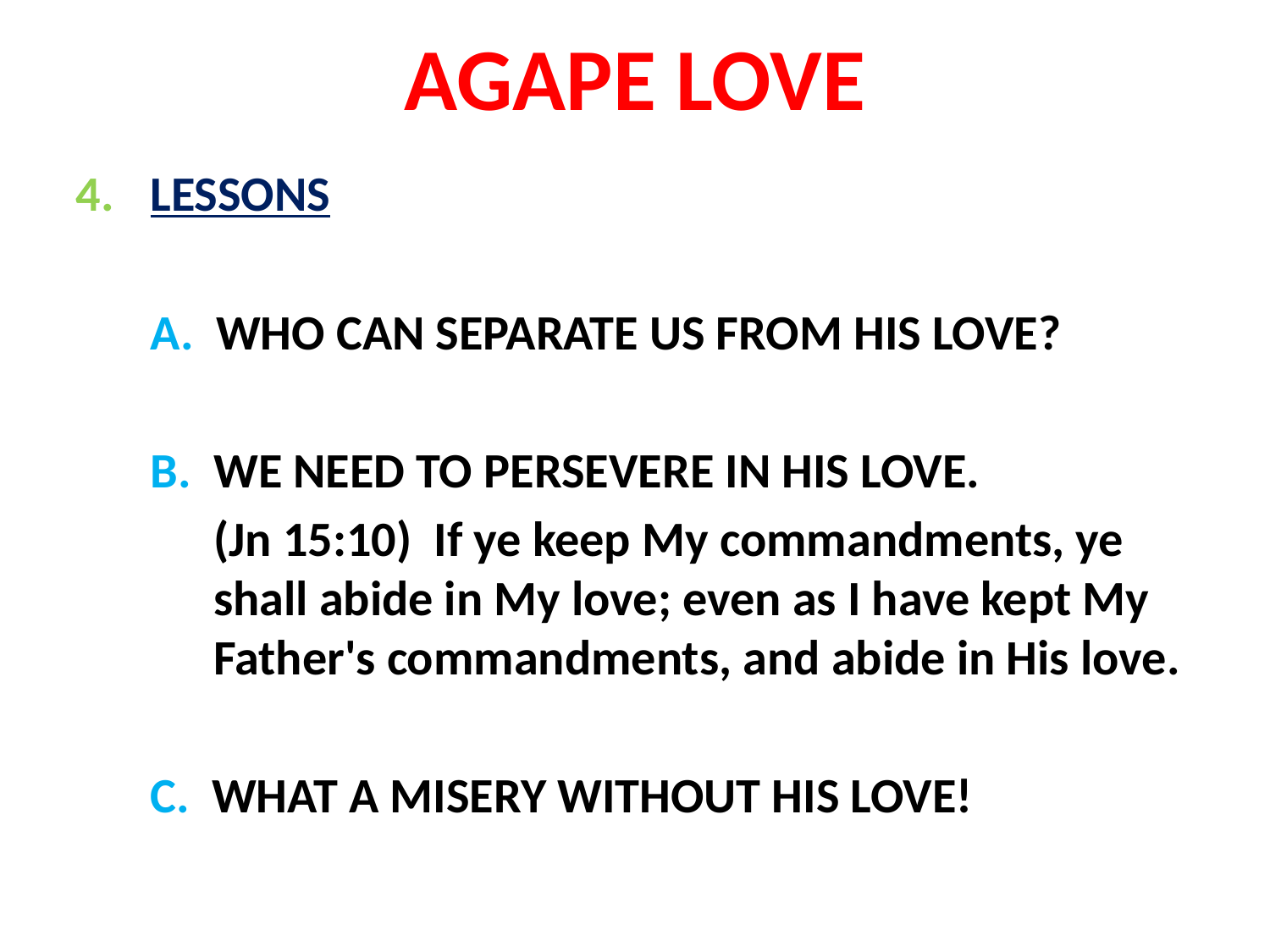

# AGAPE LOVE
4.	LESSONS

A.  WHO CAN SEPARATE US FROM HIS LOVE?

B.  WE NEED TO PERSEVERE IN HIS LOVE.
(Jn 15:10)  If ye keep My commandments, ye shall abide in My love; even as I have kept My Father's commandments, and abide in His love.

C.  WHAT A MISERY WITHOUT HIS LOVE!